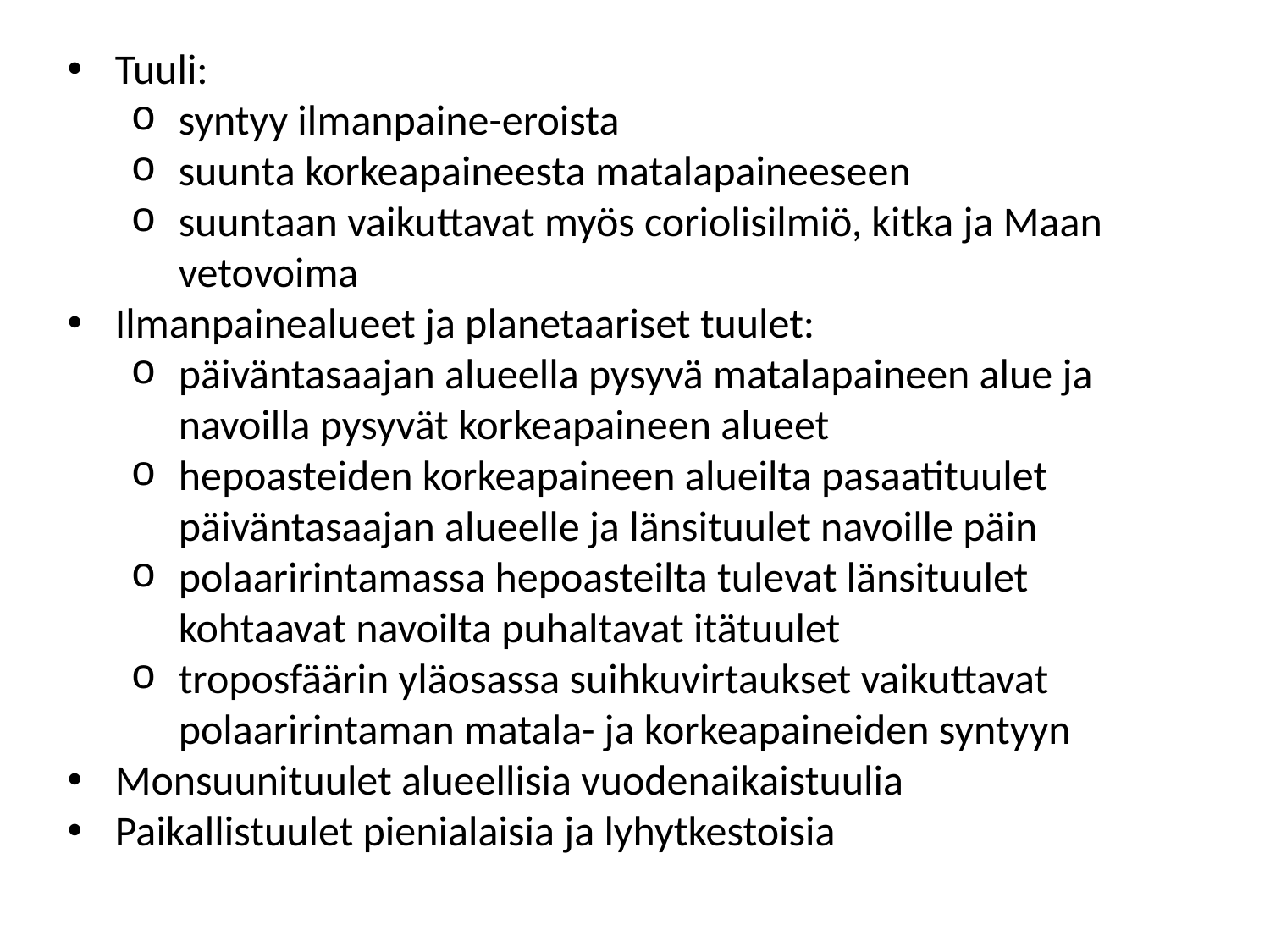

Tuuli:
syntyy ilmanpaine-eroista
suunta korkeapaineesta matalapaineeseen
suuntaan vaikuttavat myös coriolisilmiö, kitka ja Maan vetovoima
Ilmanpainealueet ja planetaariset tuulet:
päiväntasaajan alueella pysyvä matalapaineen alue ja navoilla pysyvät korkeapaineen alueet
hepoasteiden korkeapaineen alueilta pasaatituulet päiväntasaajan alueelle ja länsituulet navoille päin
polaaririntamassa hepoasteilta tulevat länsituulet kohtaavat navoilta puhaltavat itätuulet
troposfäärin yläosassa suihkuvirtaukset vaikuttavat polaaririntaman matala- ja korkeapaineiden syntyyn
Monsuunituulet alueellisia vuodenaikaistuulia
Paikallistuulet pienialaisia ja lyhytkestoisia